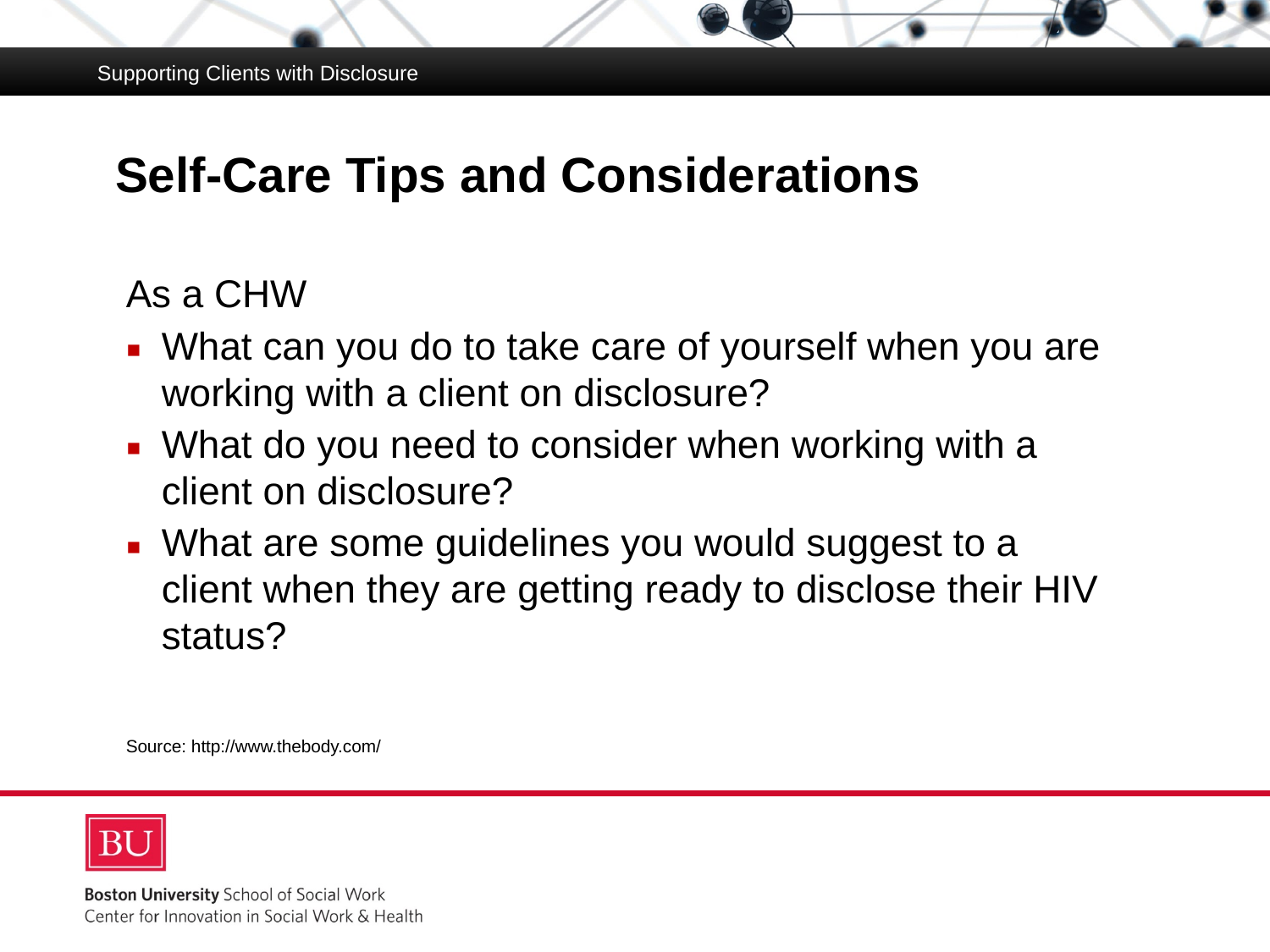

Supporting Clients with Disclosure
# Self-Care Tips and Considerations
Supporting Clients with Disclosure
As a CHW
What can you do to take care of yourself when you are working with a client on disclosure?
What do you need to consider when working with a client on disclosure?
What are some guidelines you would suggest to a client when they are getting ready to disclose their HIV status?

Source: http://www.thebody.com/